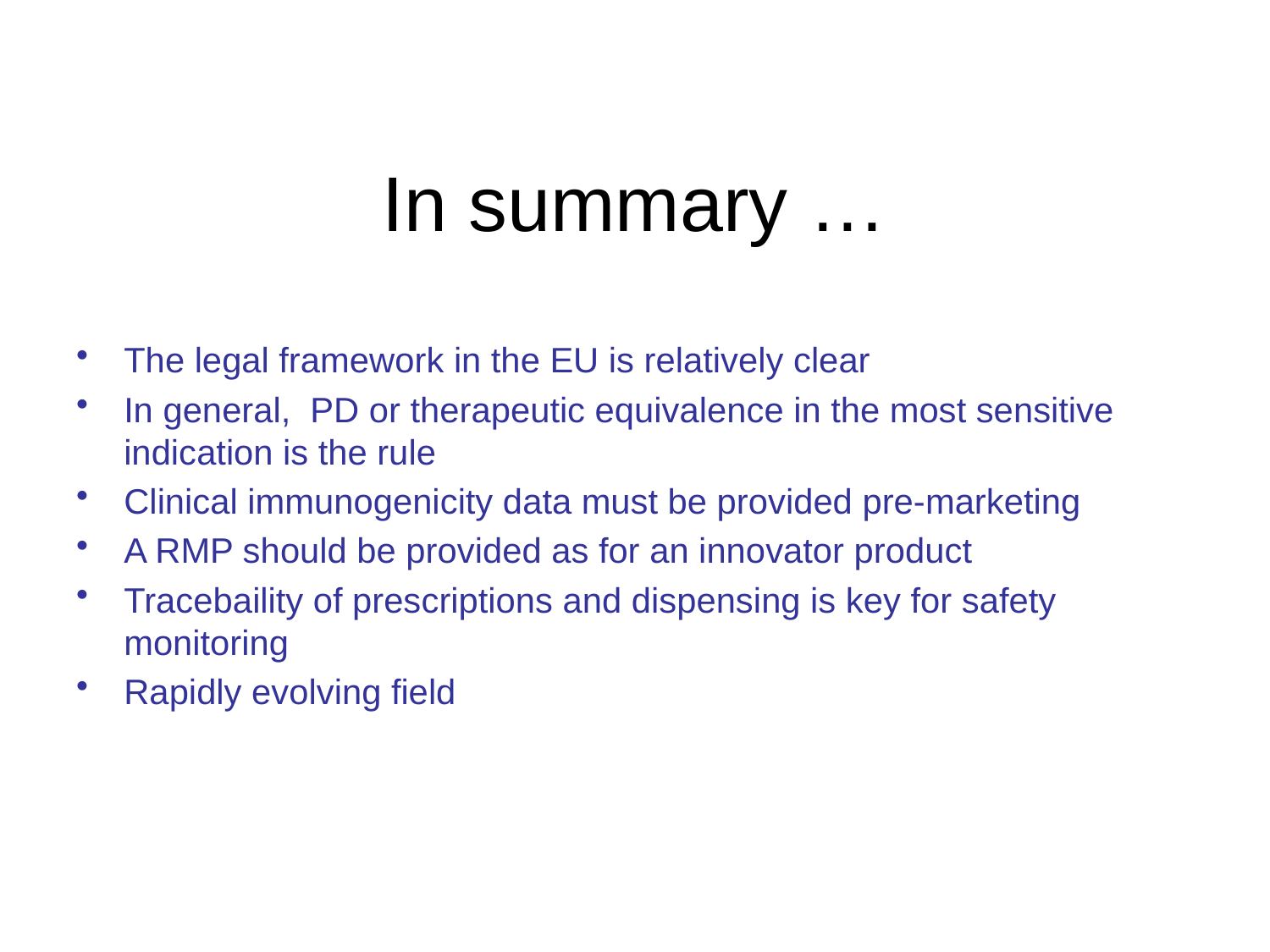

# In summary …
The legal framework in the EU is relatively clear
In general,  PD or therapeutic equivalence in the most sensitive indication is the rule
Clinical immunogenicity data must be provided pre-marketing
A RMP should be provided as for an innovator product
Tracebaility of prescriptions and dispensing is key for safety monitoring
Rapidly evolving field